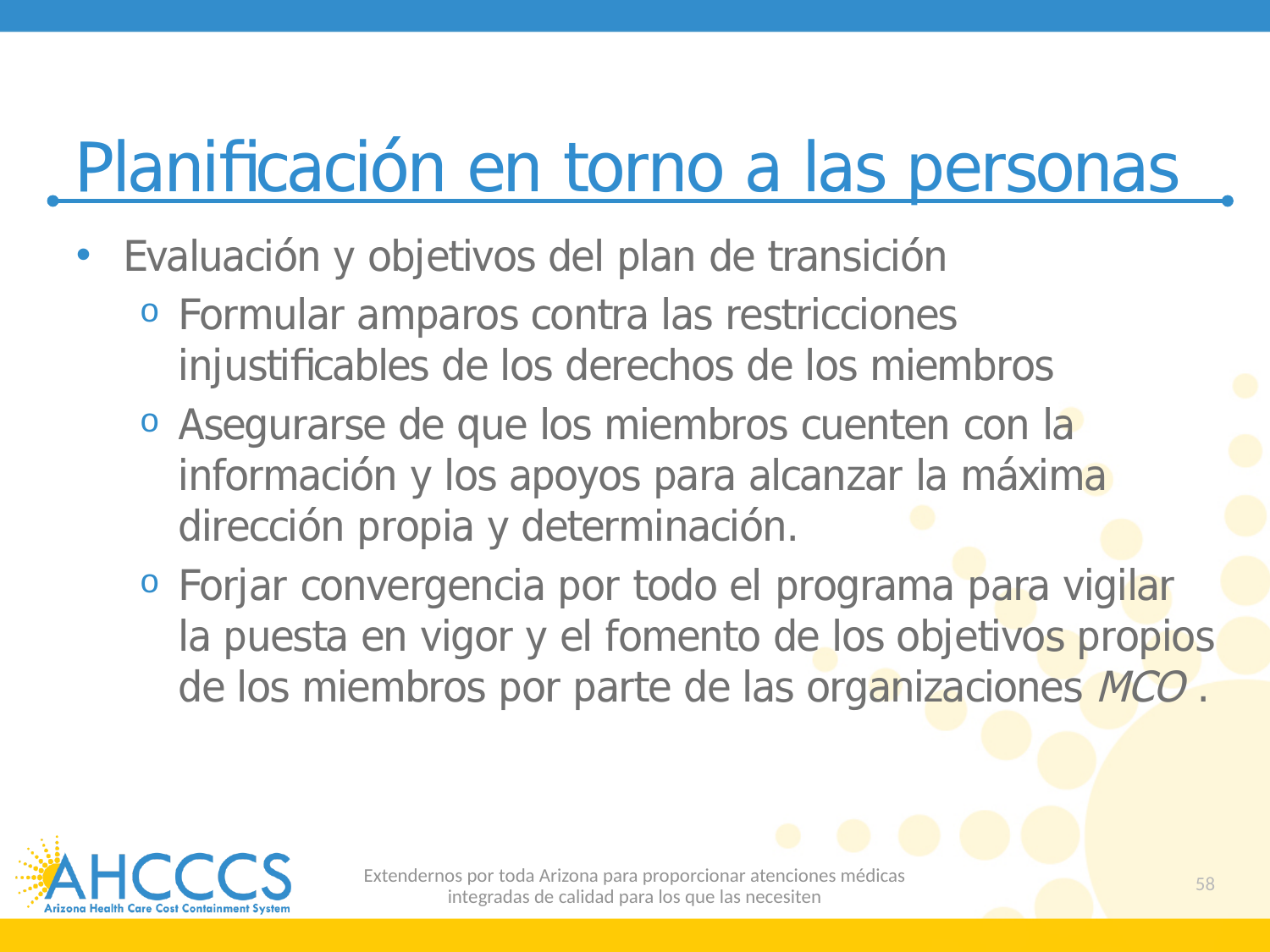

# Planificación en torno a las personas
Evaluación y objetivos del plan de transición
Formular amparos contra las restricciones injustificables de los derechos de los miembros
Asegurarse de que los miembros cuenten con la información y los apoyos para alcanzar la máxima dirección propia y determinación.
Forjar convergencia por todo el programa para vigilar la puesta en vigor y el fomento de los objetivos propios de los miembros por parte de las organizaciones MCO .
Extendernos por toda Arizona para proporcionar atenciones médicas
integradas de calidad para los que las necesiten
58